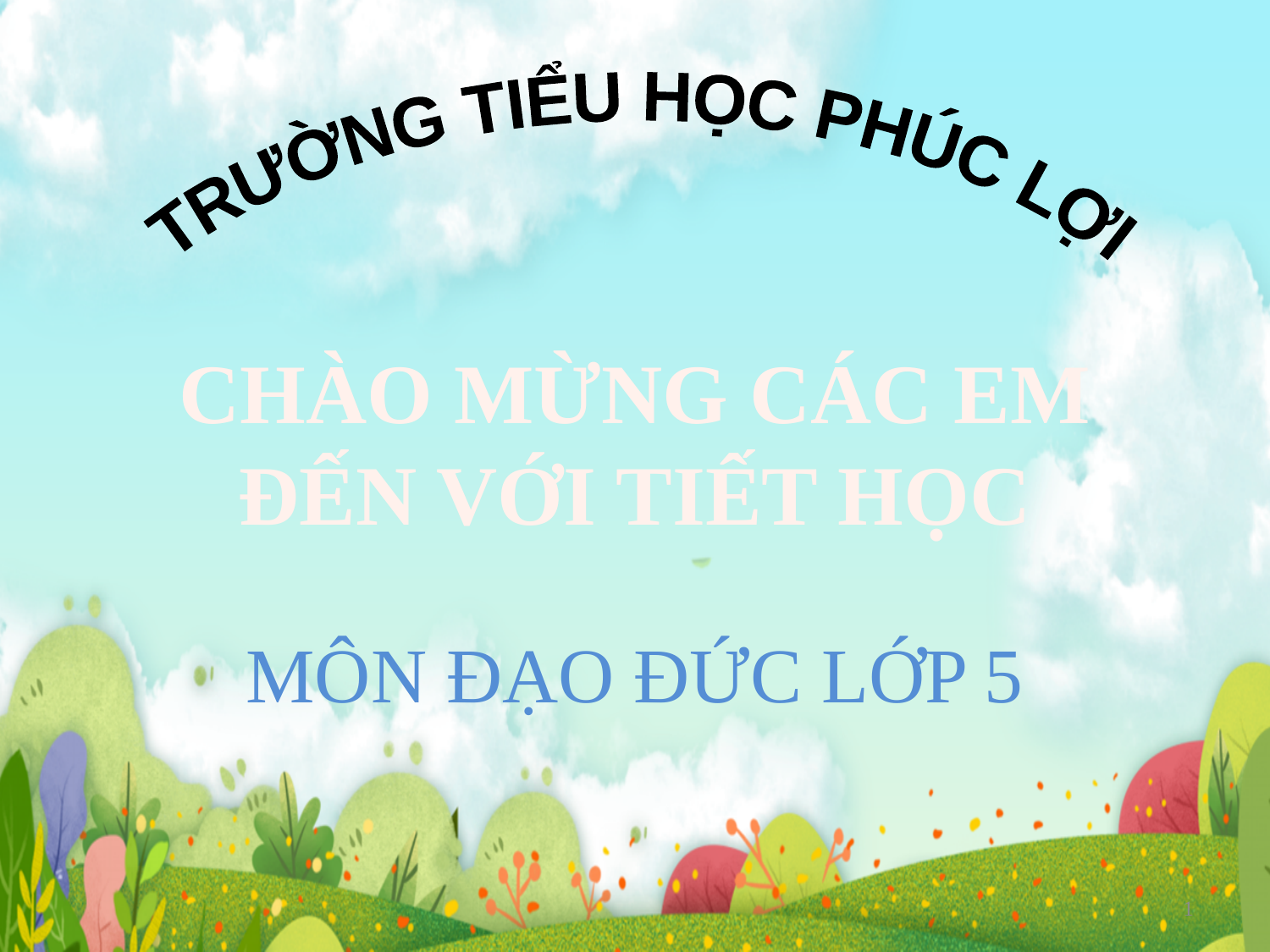

TRƯỜNG TIỂU HỌC PHÚC LỢI
CHÀO MỪNG CÁC EM
ĐẾN VỚI TIẾT HỌC

MÔN ĐẠO ĐỨC LỚP 5
1